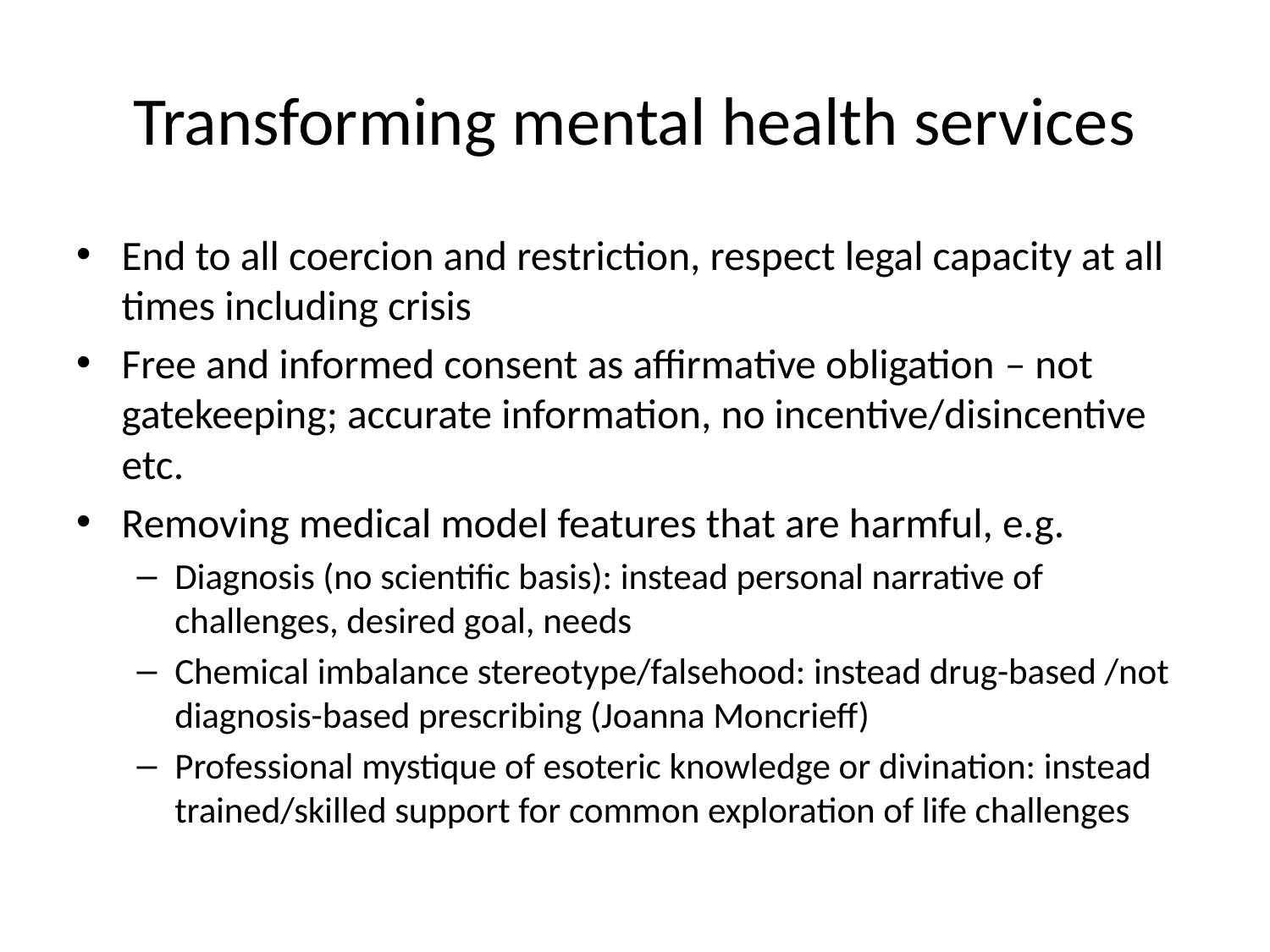

# Transforming mental health services
End to all coercion and restriction, respect legal capacity at all times including crisis
Free and informed consent as affirmative obligation – not gatekeeping; accurate information, no incentive/disincentive etc.
Removing medical model features that are harmful, e.g.
Diagnosis (no scientific basis): instead personal narrative of challenges, desired goal, needs
Chemical imbalance stereotype/falsehood: instead drug-based /not diagnosis-based prescribing (Joanna Moncrieff)
Professional mystique of esoteric knowledge or divination: instead trained/skilled support for common exploration of life challenges